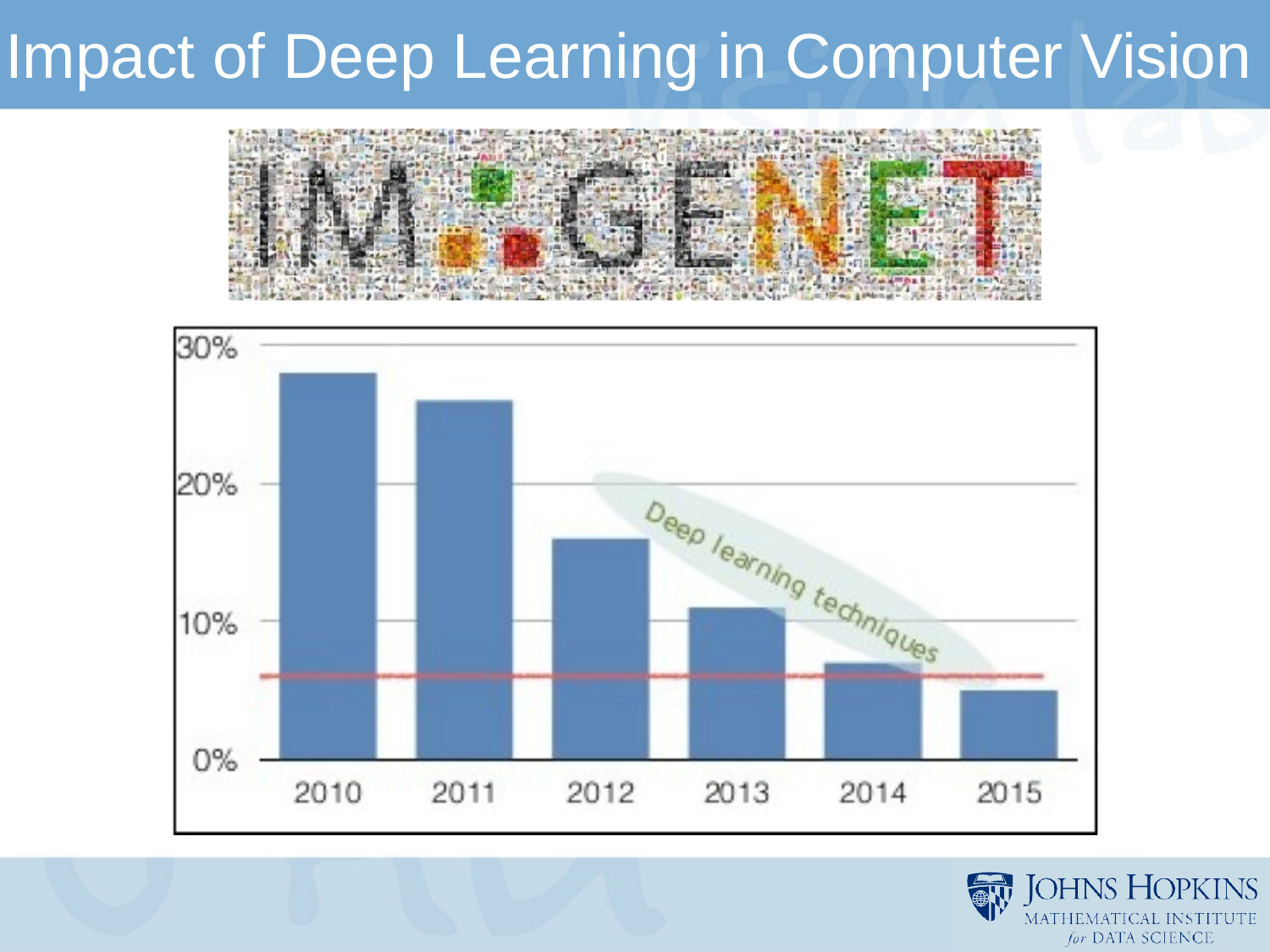

# Impact of Deep Learning in Computer Vision